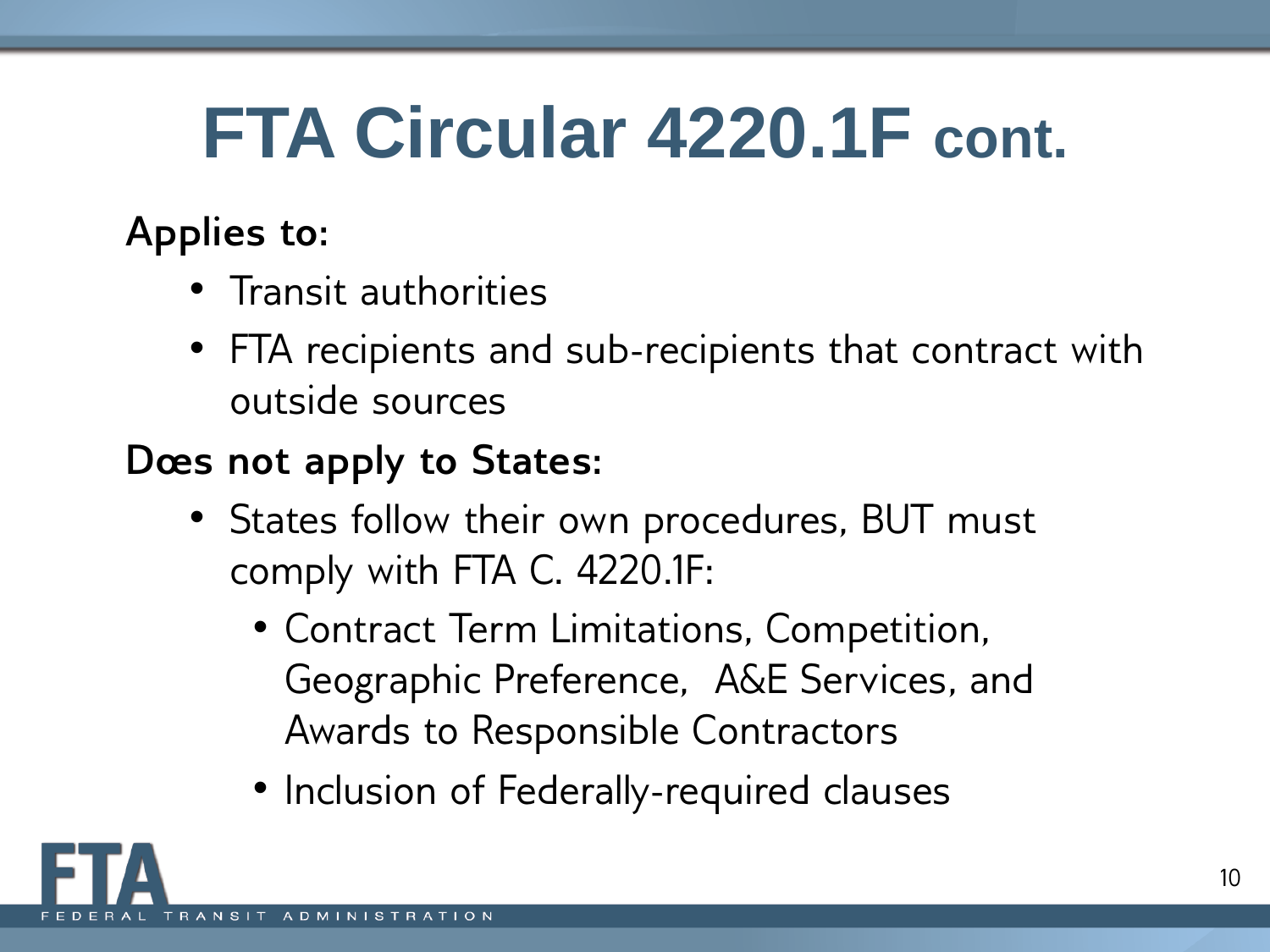

# FTA Circular 4220.1F cont.
Applies to:
Transit authorities
FTA recipients and sub-recipients that contract with outside sources
Does not apply to States:
States follow their own procedures, BUT must comply with FTA C. 4220.1F:
Contract Term Limitations, Competition,  Geographic Preference,  A&E Services, and Awards to Responsible Contractors
Inclusion of Federally-required clauses